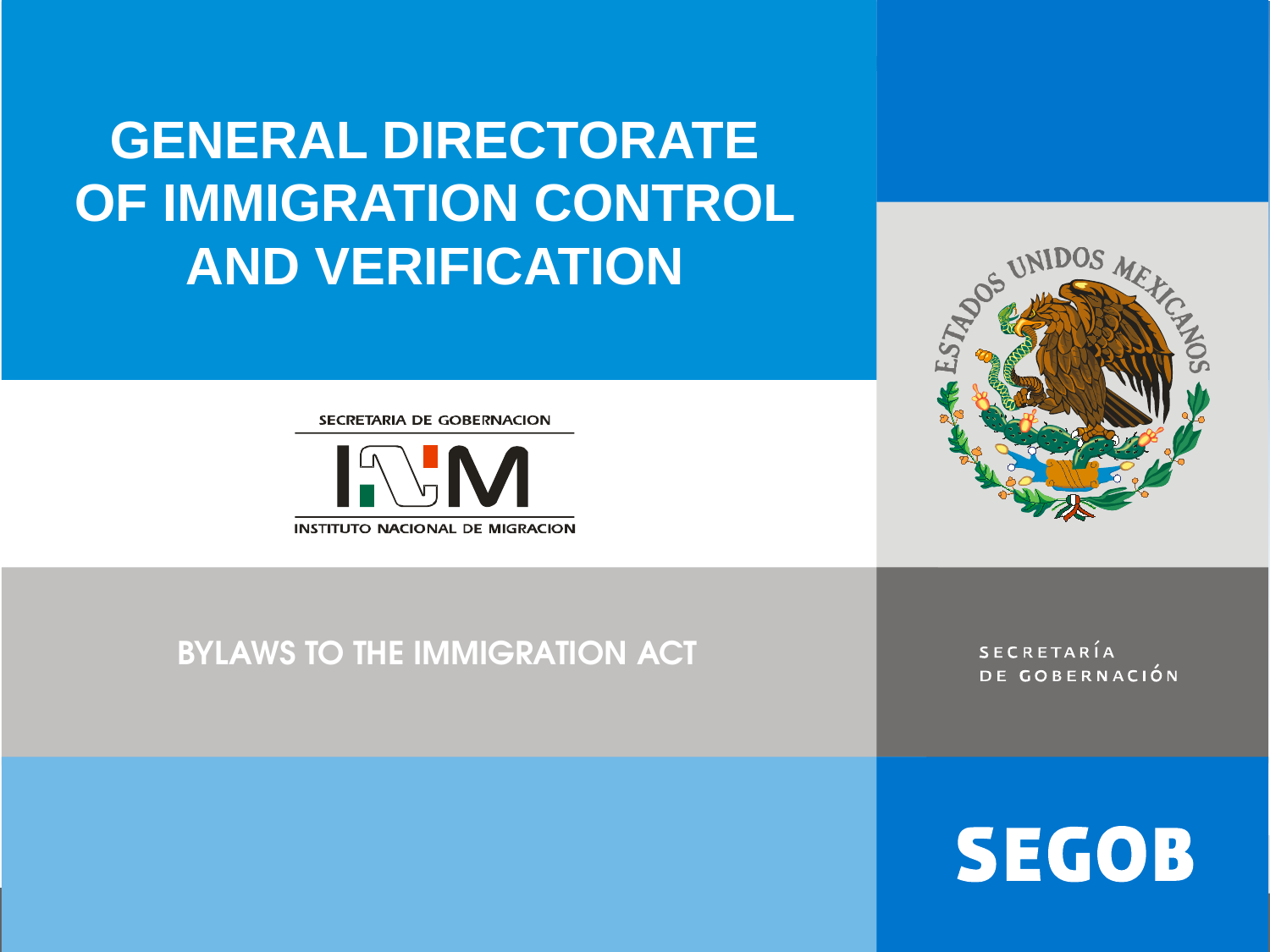

GENERAL DIRECTORATE OF IMMIGRATION CONTROL AND VERIFICATION

BYLAWS TO THE IMMIGRATION ACT